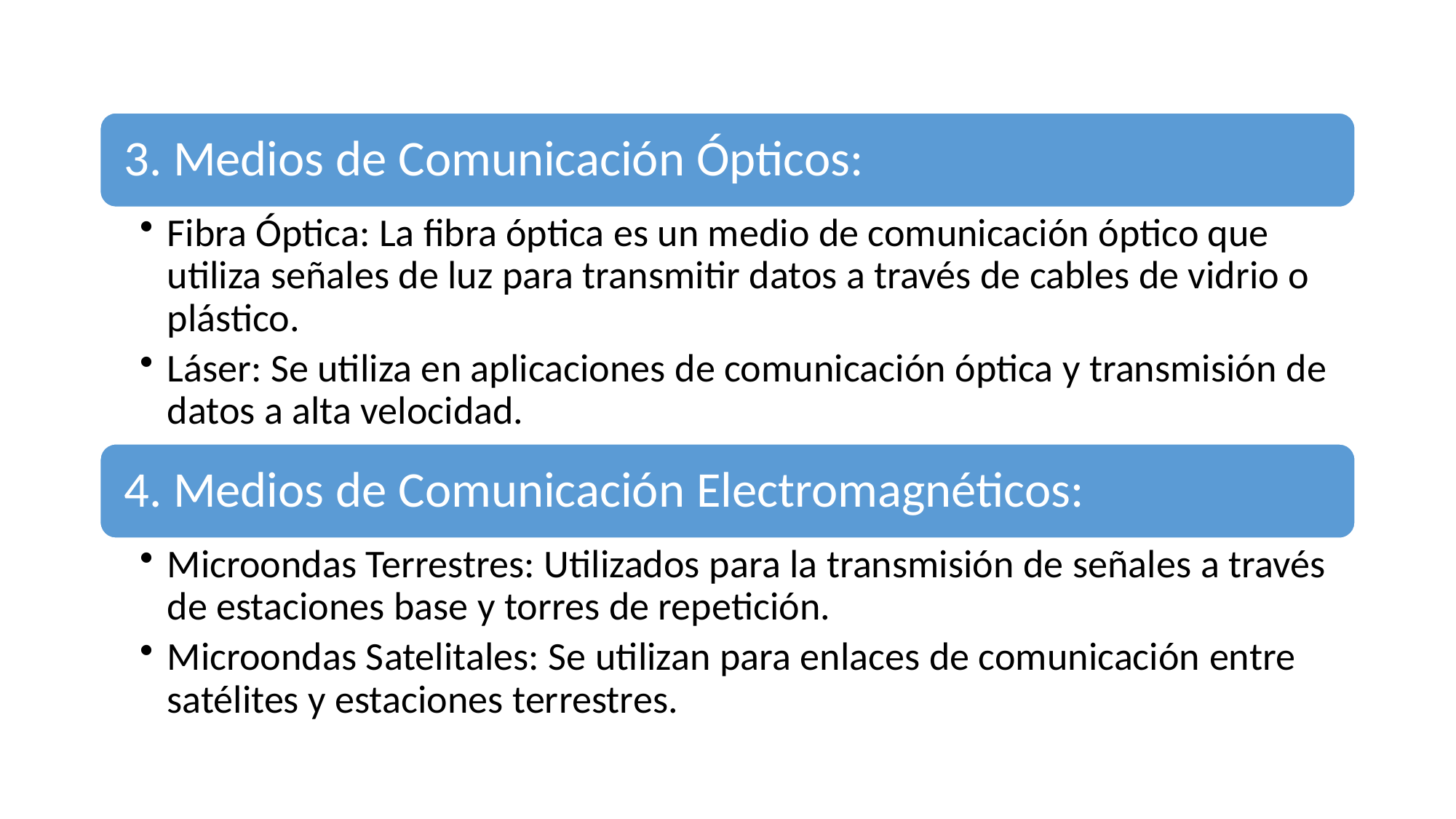

3. Medios de Comunicación Ópticos:
Fibra Óptica: La fibra óptica es un medio de comunicación óptico que utiliza señales de luz para transmitir datos a través de cables de vidrio o plástico.
Láser: Se utiliza en aplicaciones de comunicación óptica y transmisión de datos a alta velocidad.
4. Medios de Comunicación Electromagnéticos:
Microondas Terrestres: Utilizados para la transmisión de señales a través de estaciones base y torres de repetición.
Microondas Satelitales: Se utilizan para enlaces de comunicación entre satélites y estaciones terrestres.